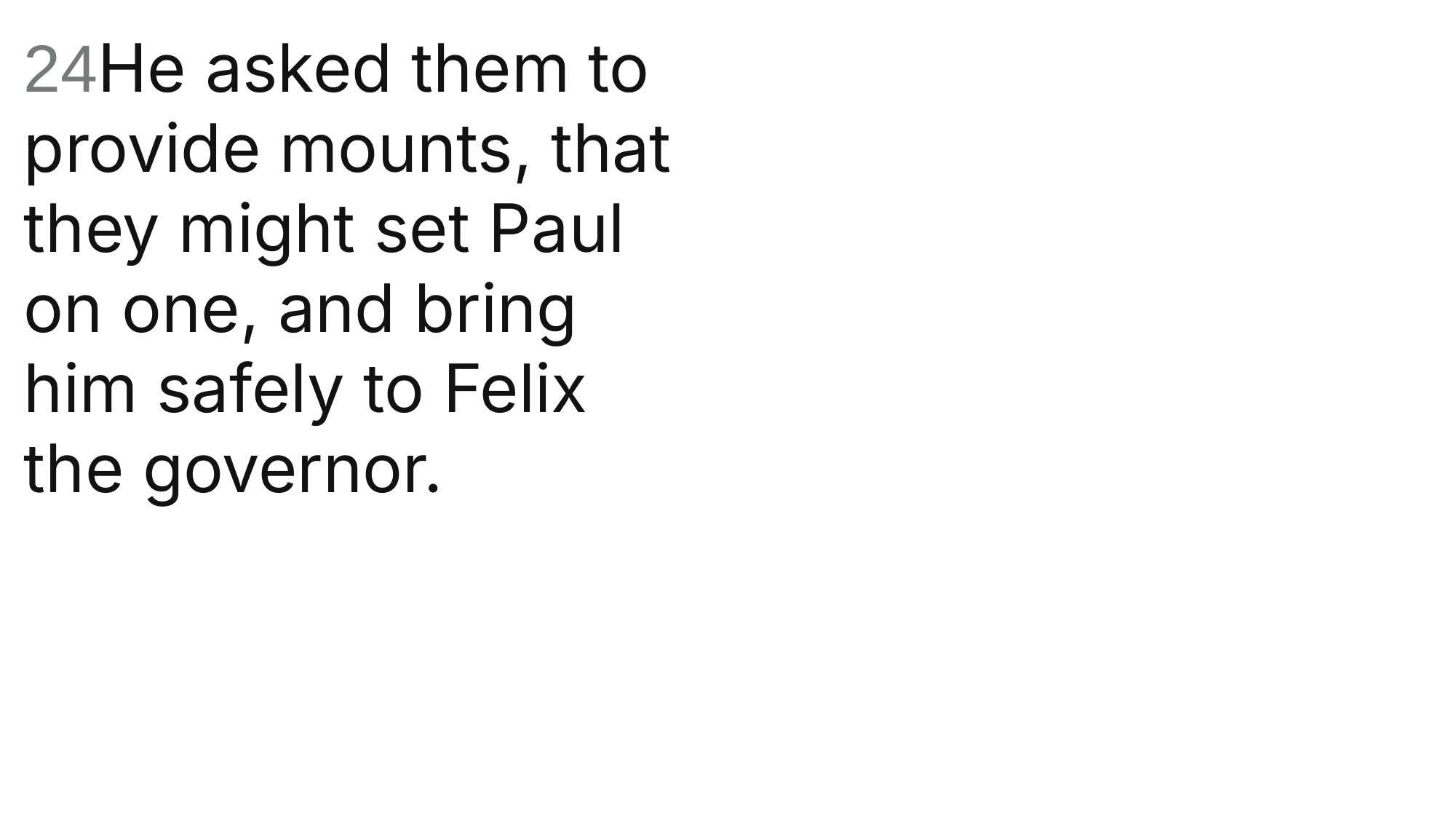

24He asked them to provide mounts, that they might set Paul on one, and bring him safely to Felix the governor.